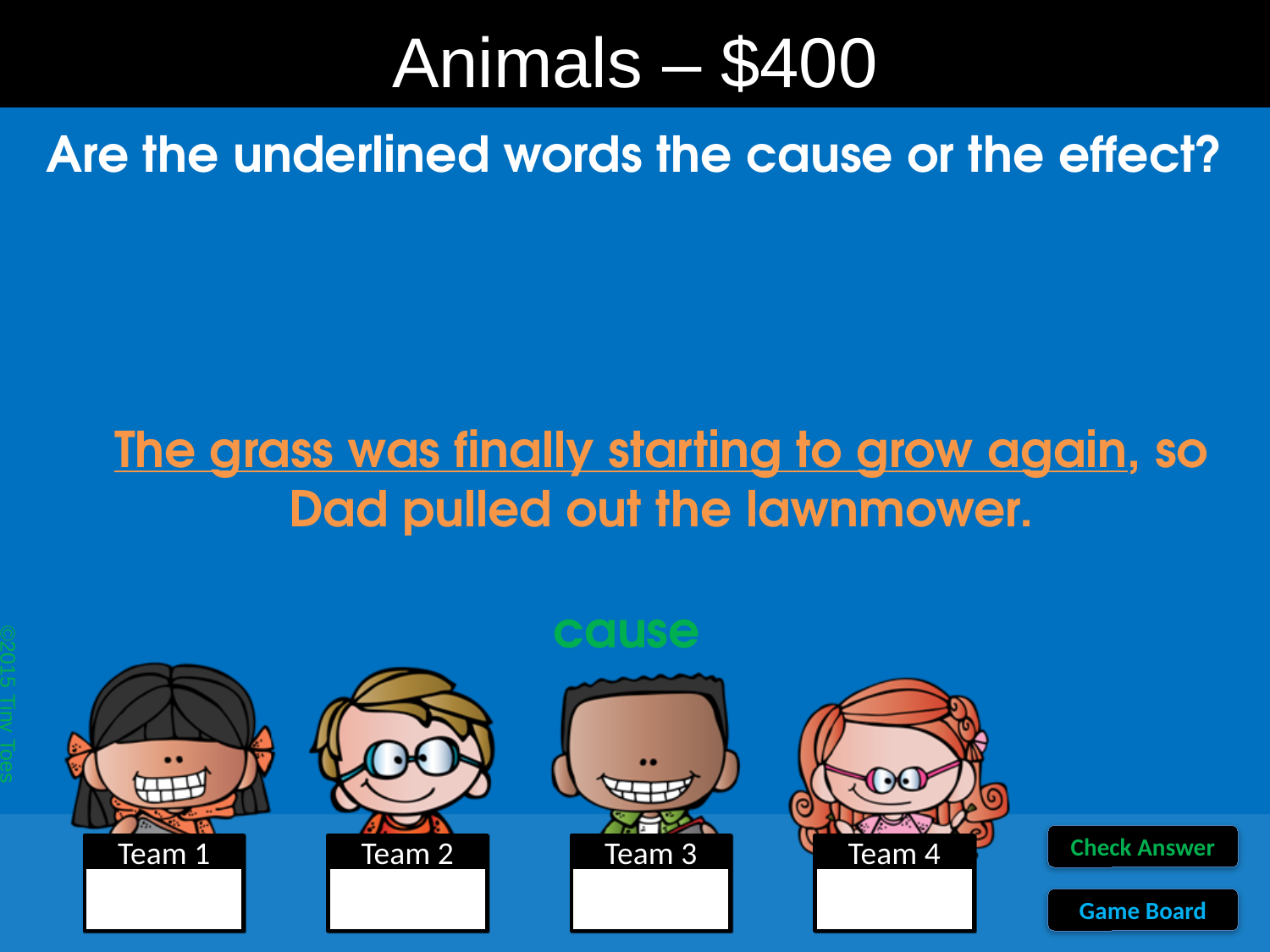

Animals – $400
Are the underlined words the cause or the effect?
The grass was finally starting to grow again, so Dad pulled out the lawnmower.
cause
©2015 Tiny Toes
Check Answer
Team 1
Team 2
Team 3
Team 4

Game Board